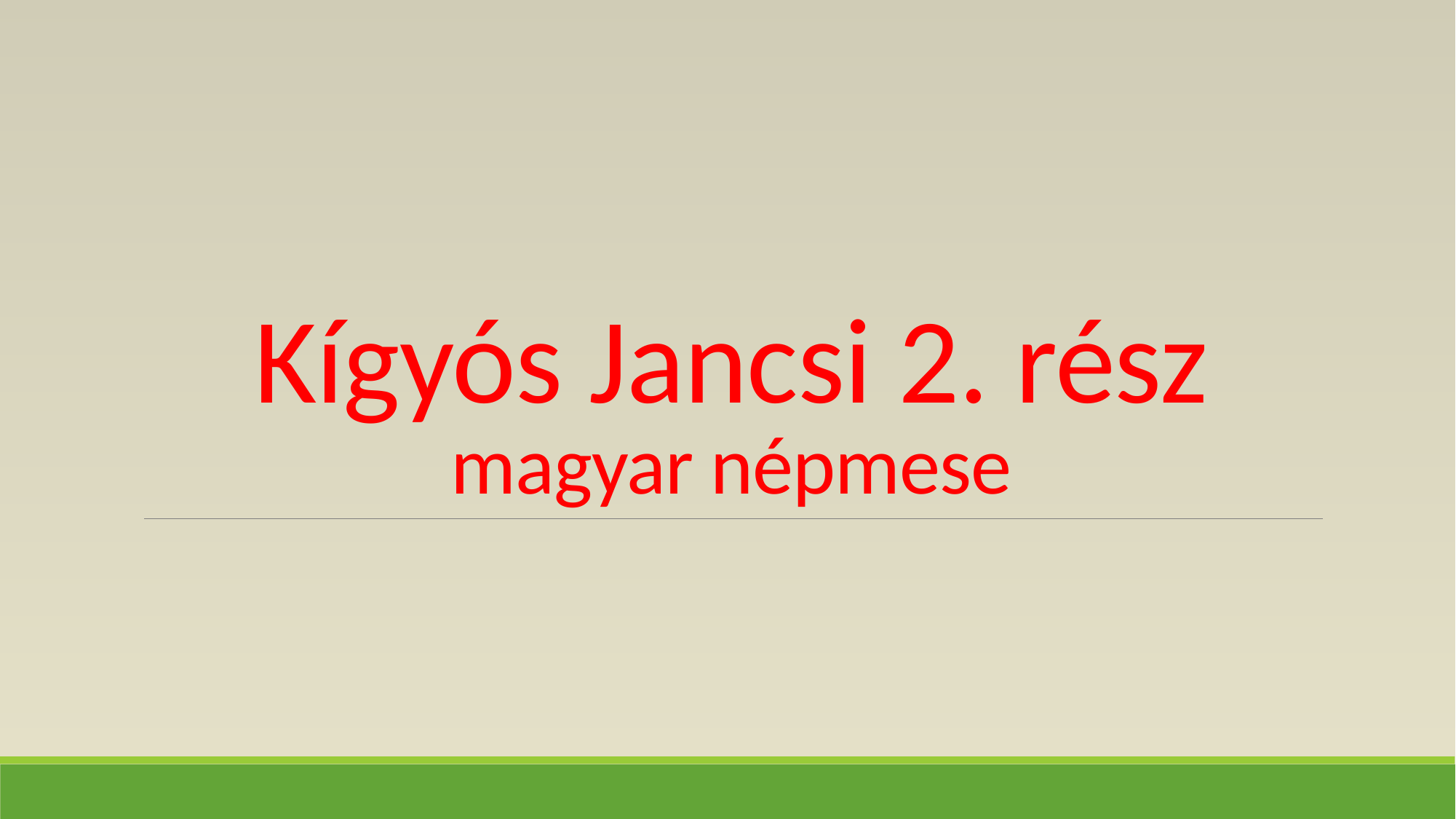

# Kígyós Jancsi 2. rész magyar népmese